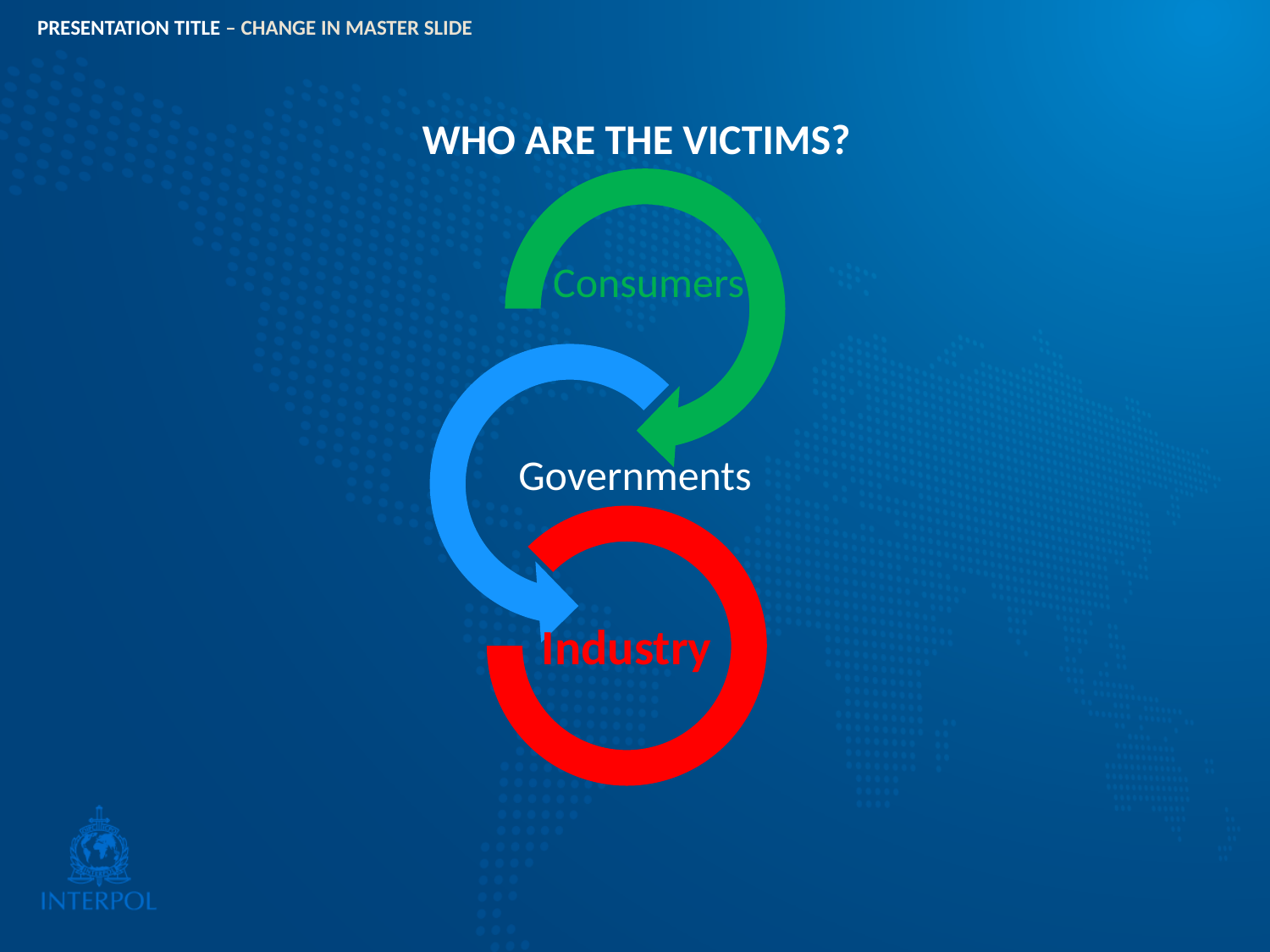

WHO ARE THE VICTIMS?

Consumers

Governments

Industry